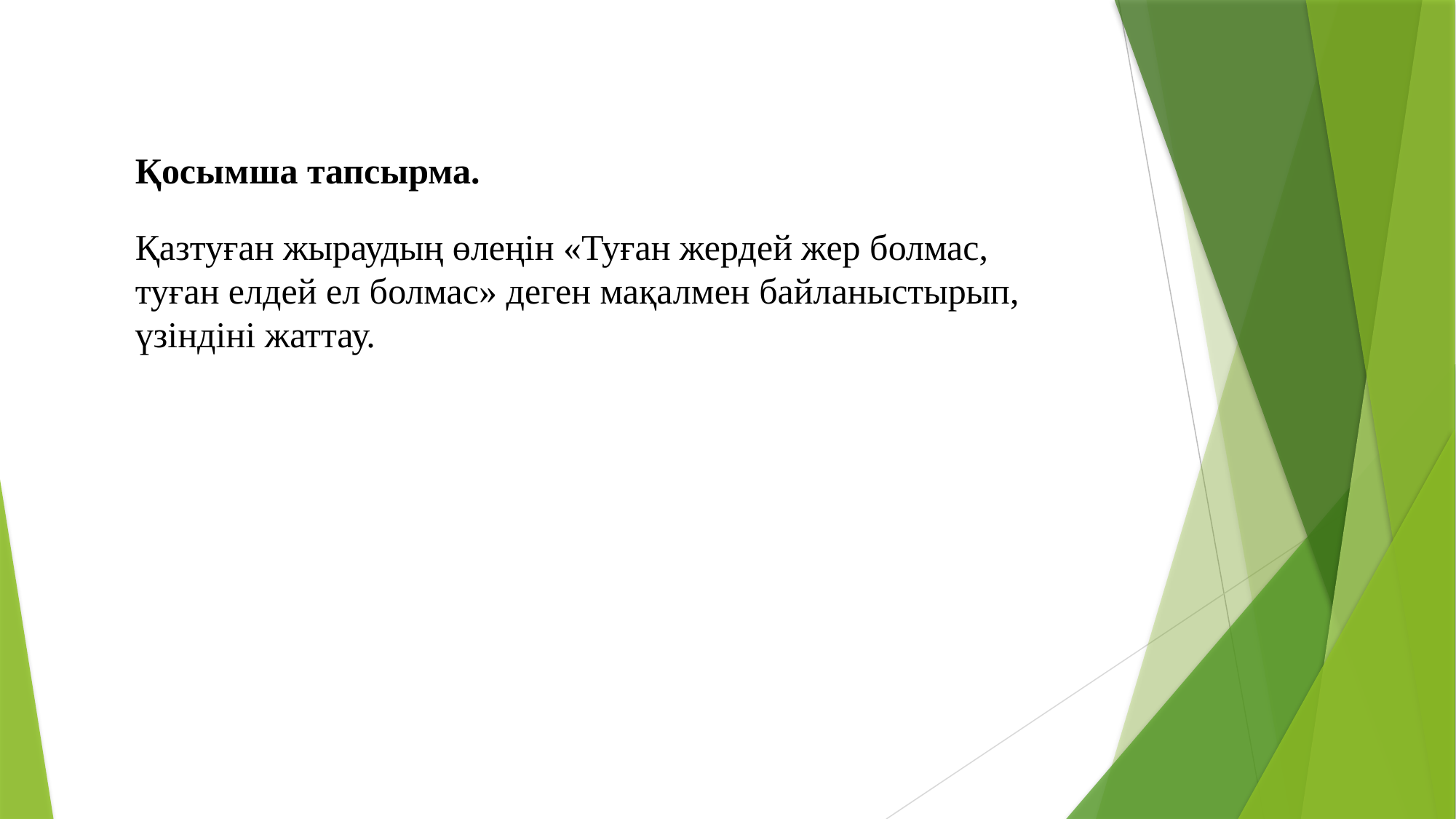

Қосымша тапсырма.

Қазтуған жыраудың өлеңін «Туған жердей жер болмас, туған елдей ел болмас» деген мақалмен байланыстырып, үзіндіні жаттау.